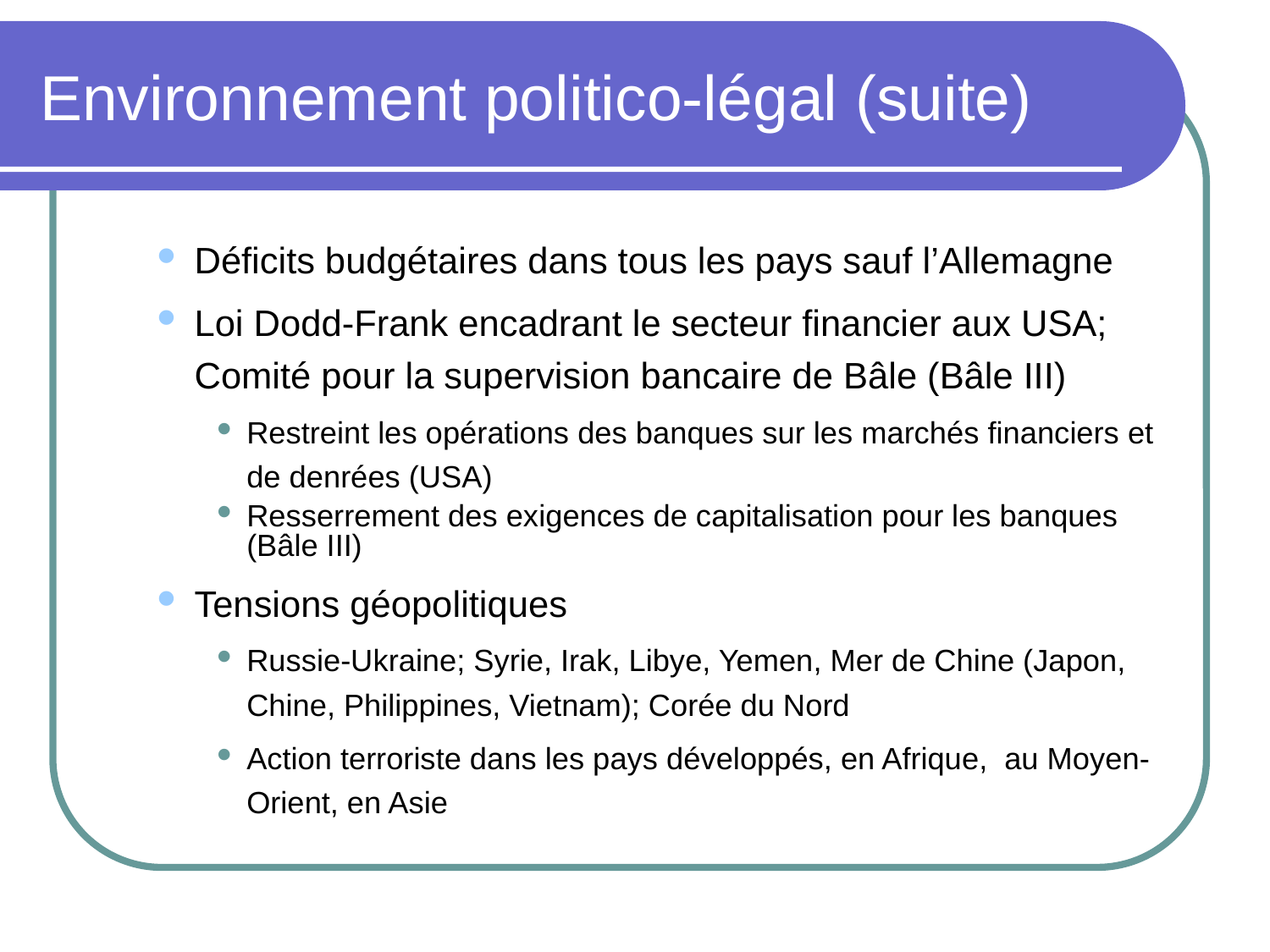

# Environnement politico-légal (suite)
Déficits budgétaires dans tous les pays sauf l’Allemagne
Loi Dodd-Frank encadrant le secteur financier aux USA; Comité pour la supervision bancaire de Bâle (Bâle III)
Restreint les opérations des banques sur les marchés financiers et de denrées (USA)
Resserrement des exigences de capitalisation pour les banques (Bâle III)
Tensions géopolitiques
Russie-Ukraine; Syrie, Irak, Libye, Yemen, Mer de Chine (Japon, Chine, Philippines, Vietnam); Corée du Nord
Action terroriste dans les pays développés, en Afrique,  au Moyen-Orient, en Asie